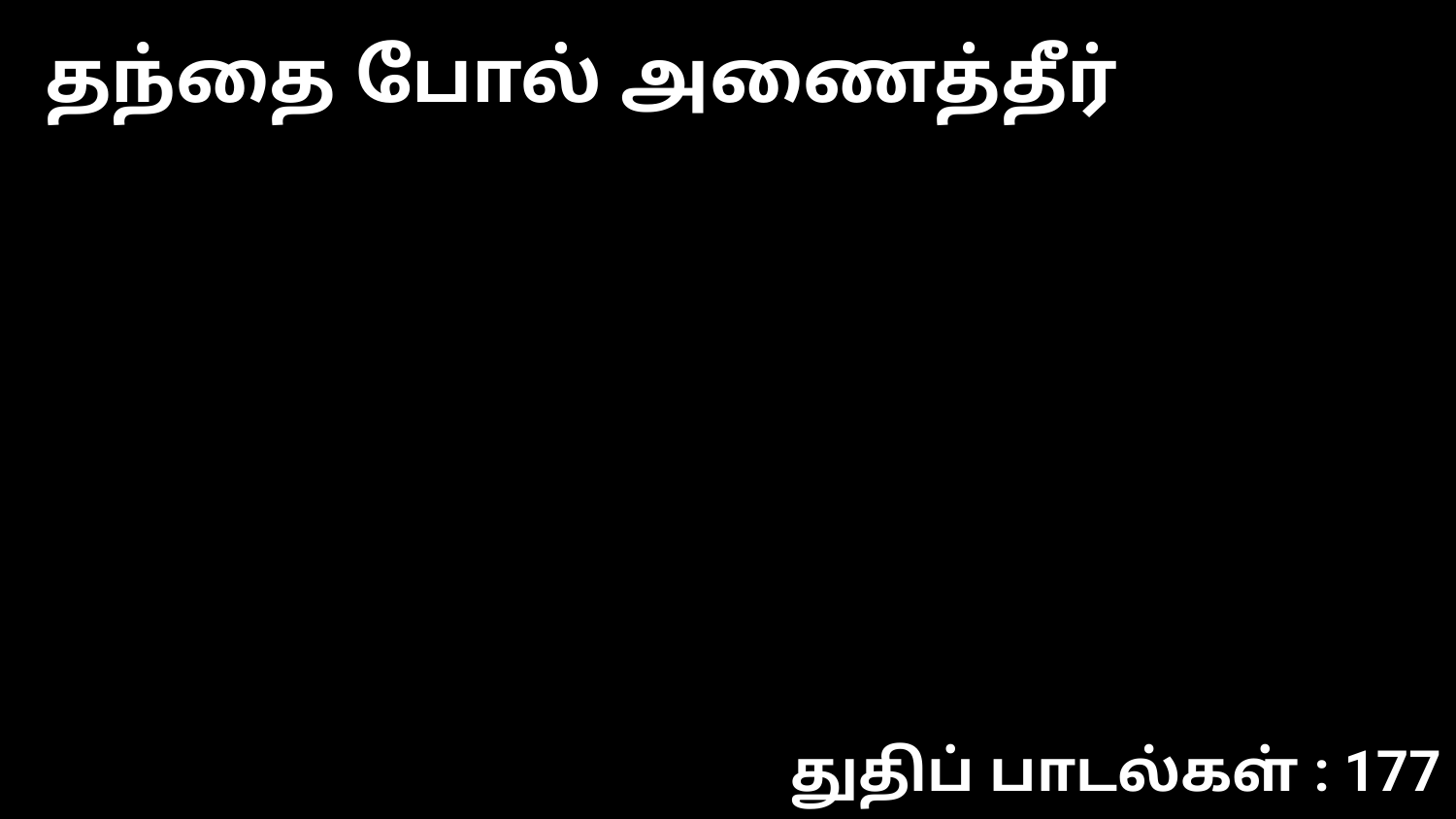

தந்தை போல் அணைத்தீர்
துதிப் பாடல்கள் : 177